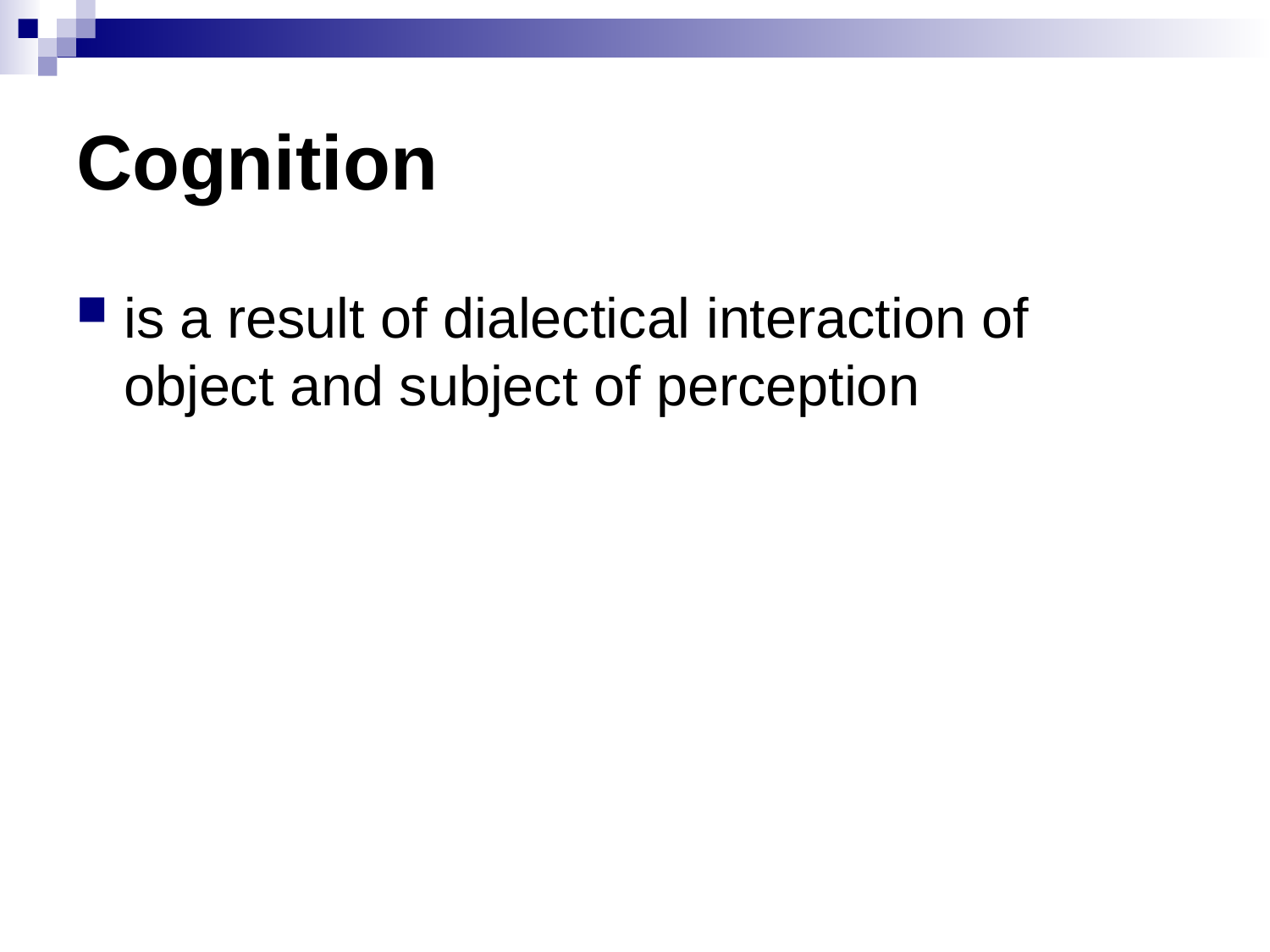

# Cognition
is a result of dialectical interaction of object and subject of perception